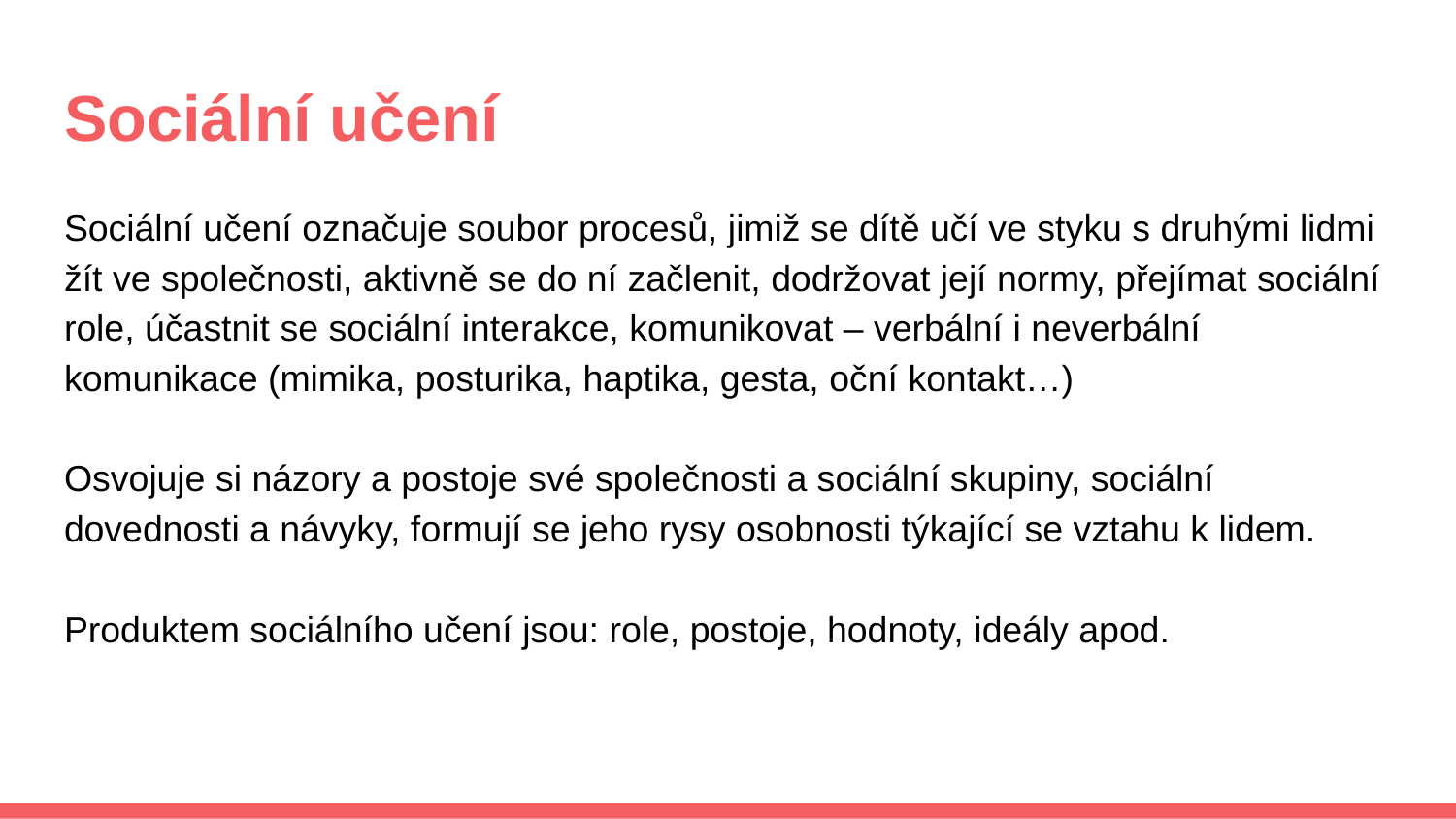

# Sociální učení
Sociální učení označuje soubor procesů, jimiž se dítě učí ve styku s druhými lidmi žít ve společnosti, aktivně se do ní začlenit, dodržovat její normy, přejímat sociální role, účastnit se sociální interakce, komunikovat – verbální i neverbální komunikace (mimika, posturika, haptika, gesta, oční kontakt…)

Osvojuje si názory a postoje své společnosti a sociální skupiny, sociální dovednosti a návyky, formují se jeho rysy osobnosti týkající se vztahu k lidem.

Produktem sociálního učení jsou: role, postoje, hodnoty, ideály apod.